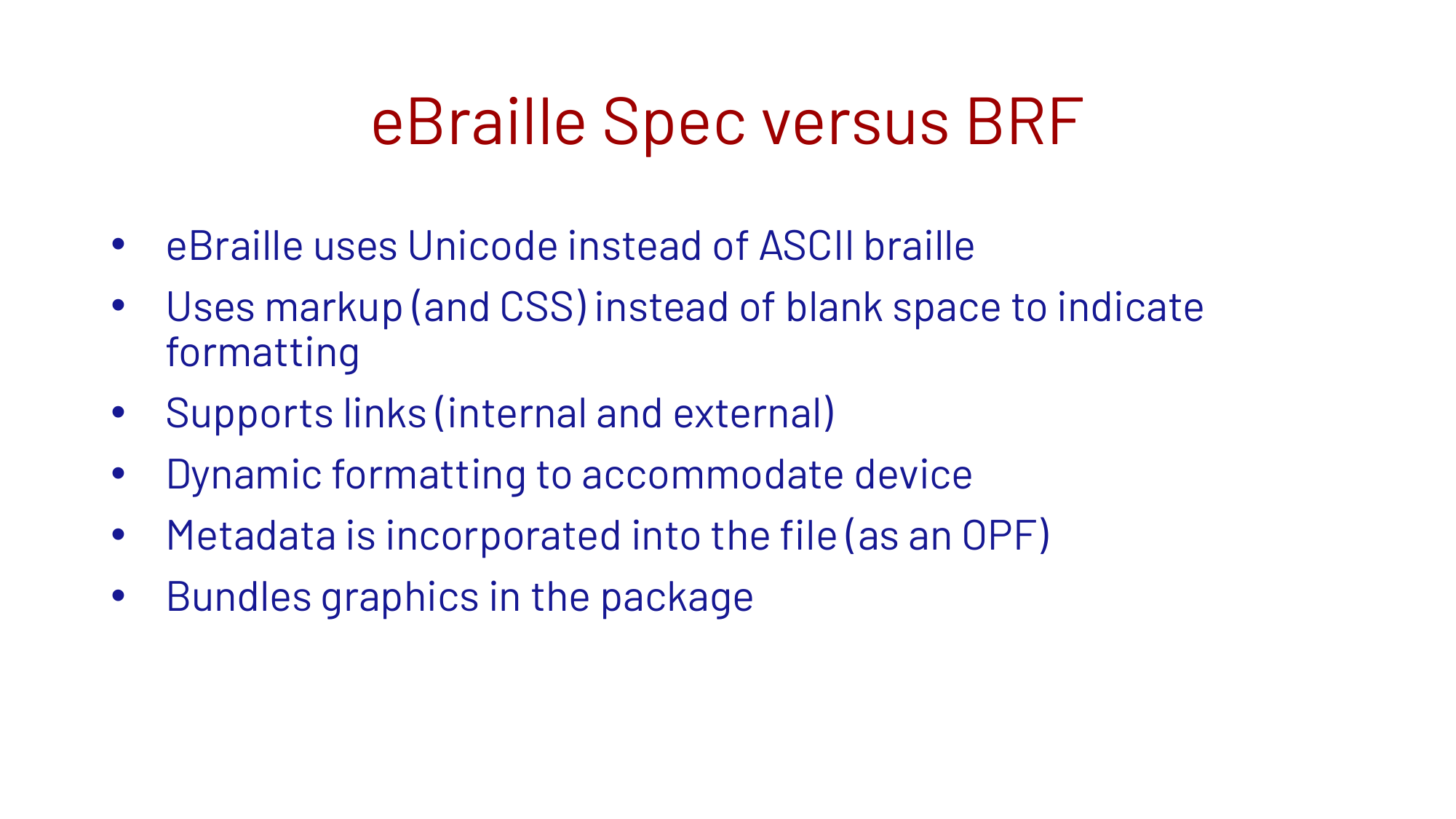

# eBraille Spec versus BRF
eBraille uses Unicode instead of ASCII braille
Uses markup (and CSS) instead of blank space to indicate formatting
Supports links (internal and external)
Dynamic formatting to accommodate device
Metadata is incorporated into the file (as an OPF)
Bundles graphics in the package